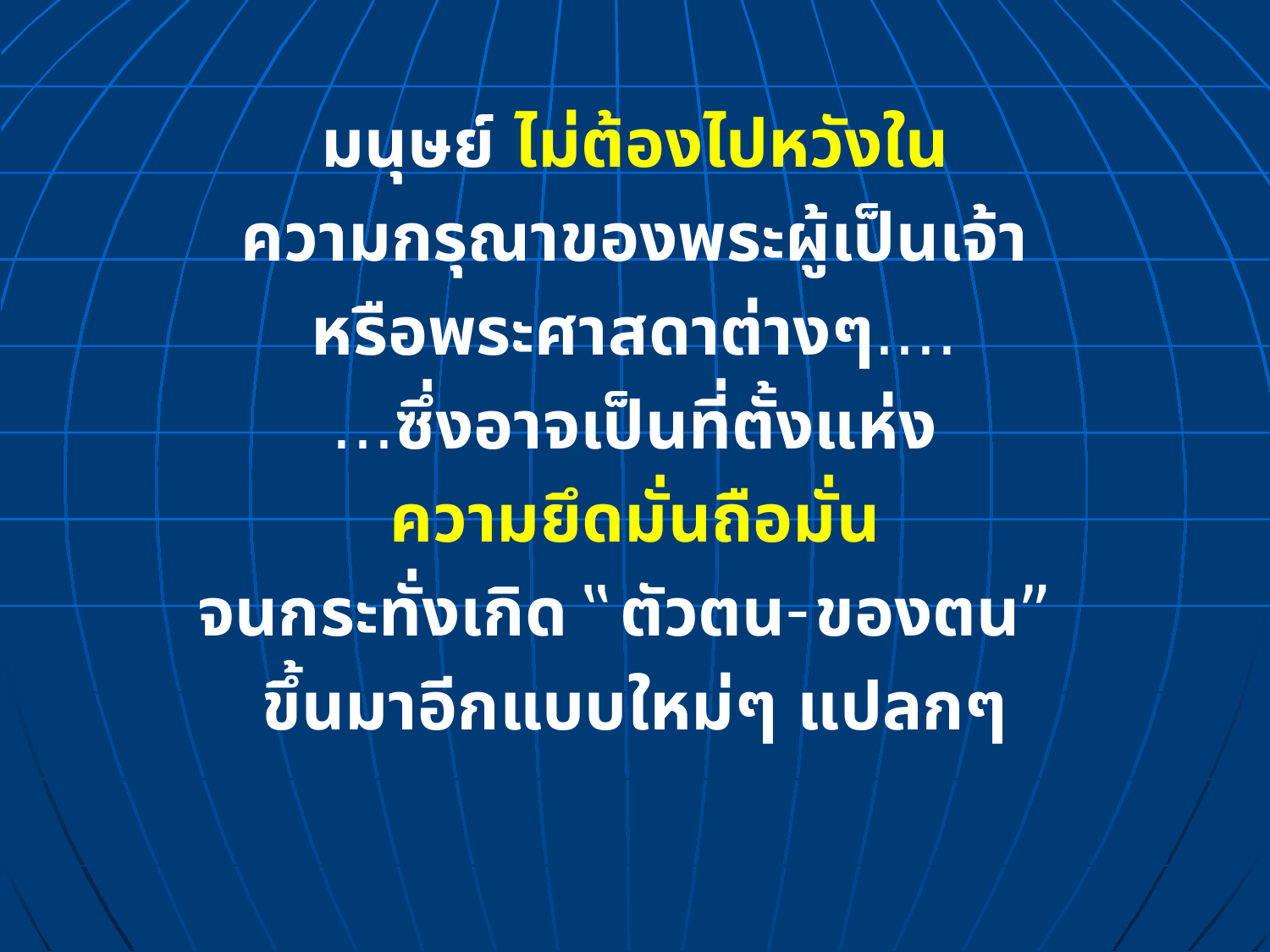

มนุษย์ ไม่ต้องไปหวังใน
ความกรุณาของพระผู้เป็นเจ้า
หรือพระศาสดาต่างๆ....
...ซึ่งอาจเป็นที่ตั้งแห่ง
ความยึดมั่นถือมั่น
จนกระทั่งเกิด “ตัวตน-ของตน”
ขึ้นมาอีกแบบใหม่ๆ แปลกๆ